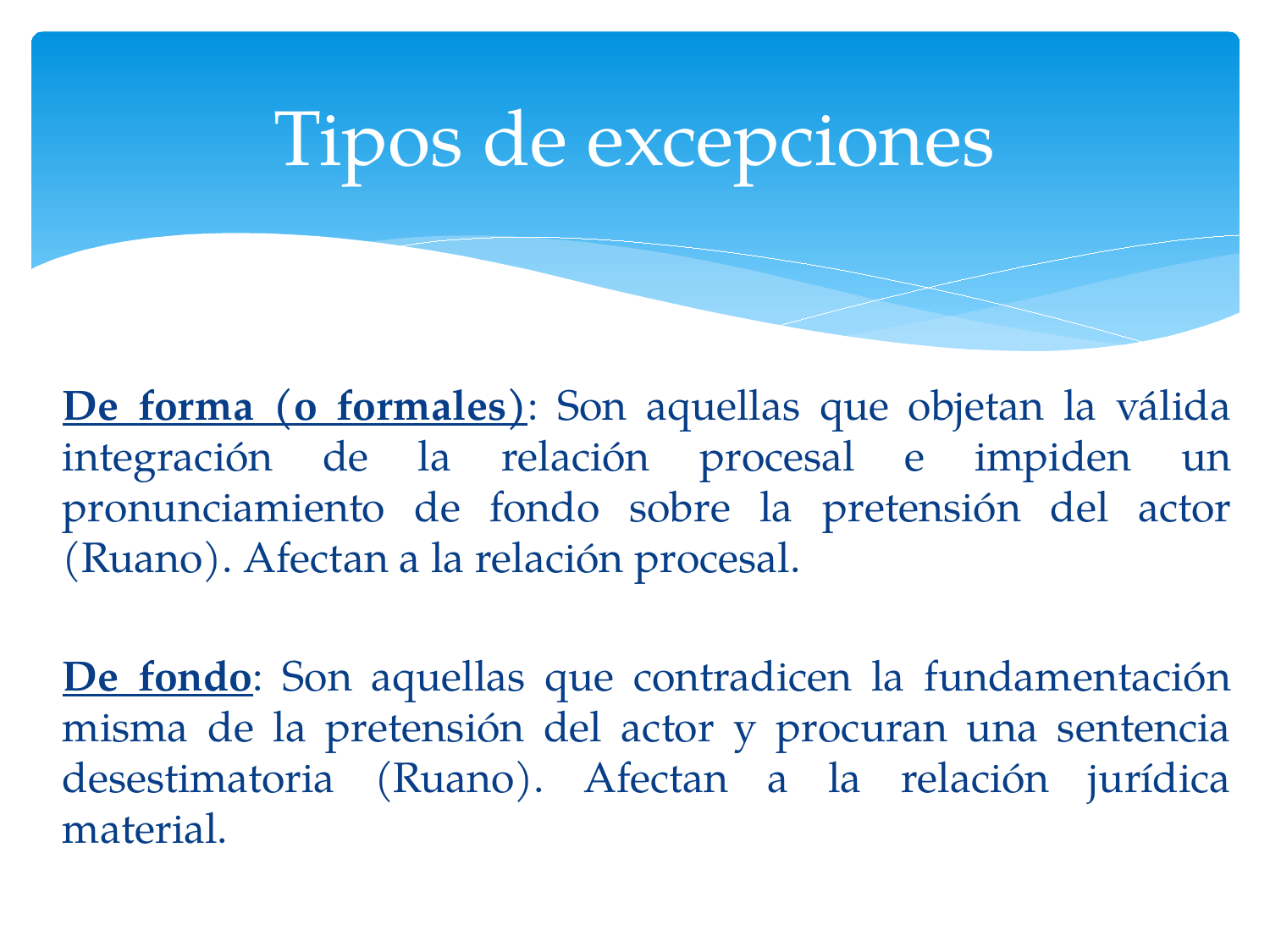

# Tipos de excepciones
De forma (o formales): Son aquellas que objetan la válida integración de la relación procesal e impiden un pronunciamiento de fondo sobre la pretensión del actor (Ruano). Afectan a la relación procesal.

De fondo: Son aquellas que contradicen la fundamentación misma de la pretensión del actor y procuran una sentencia desestimatoria (Ruano). Afectan a la relación jurídica material.